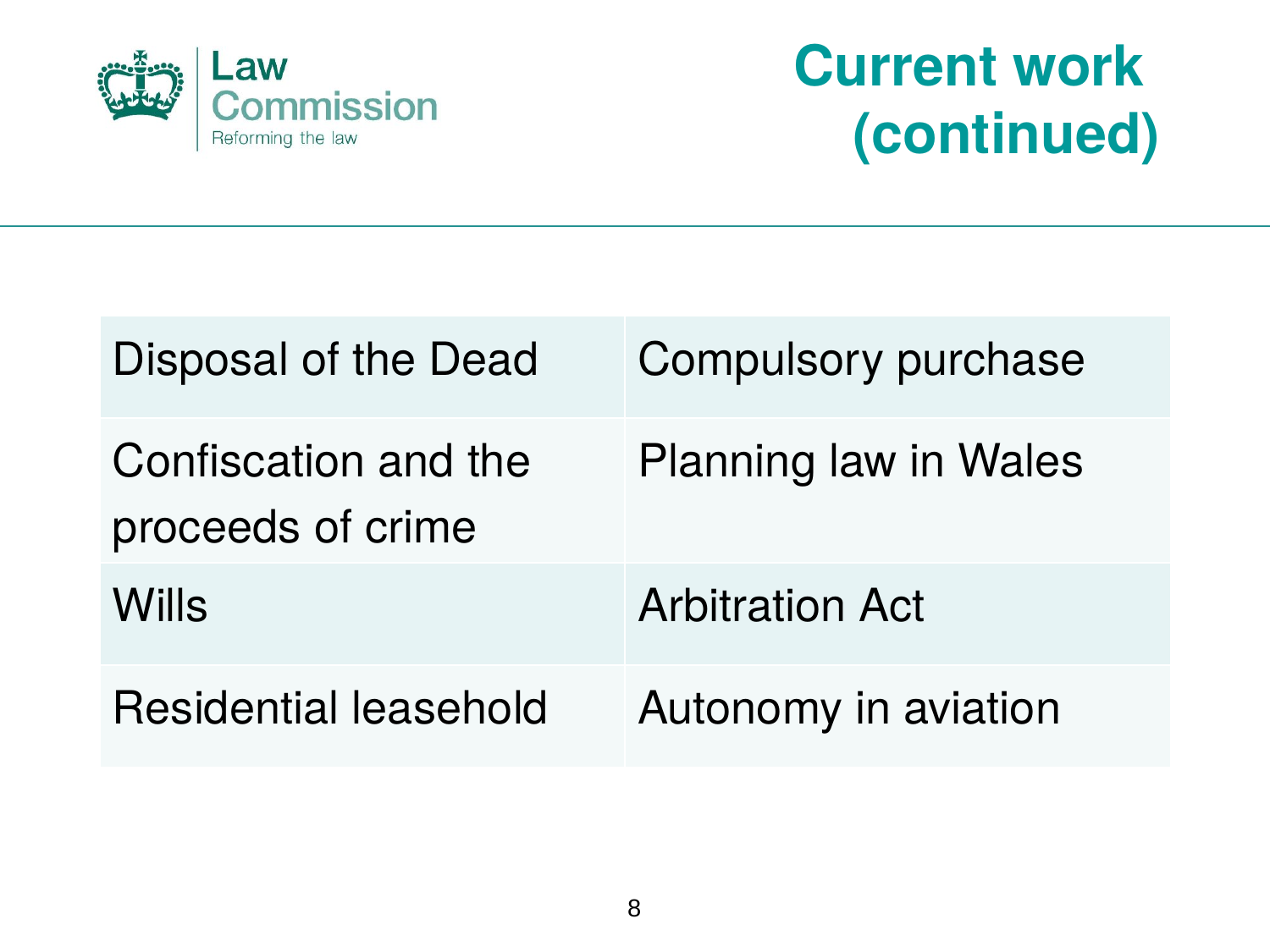

# Current work (continued)
| Disposal of the Dead | Compulsory purchase |
| --- | --- |
| Confiscation and the proceeds of crime | Planning law in Wales |
| Wills | Arbitration Act |
| Residential leasehold | Autonomy in aviation |
8